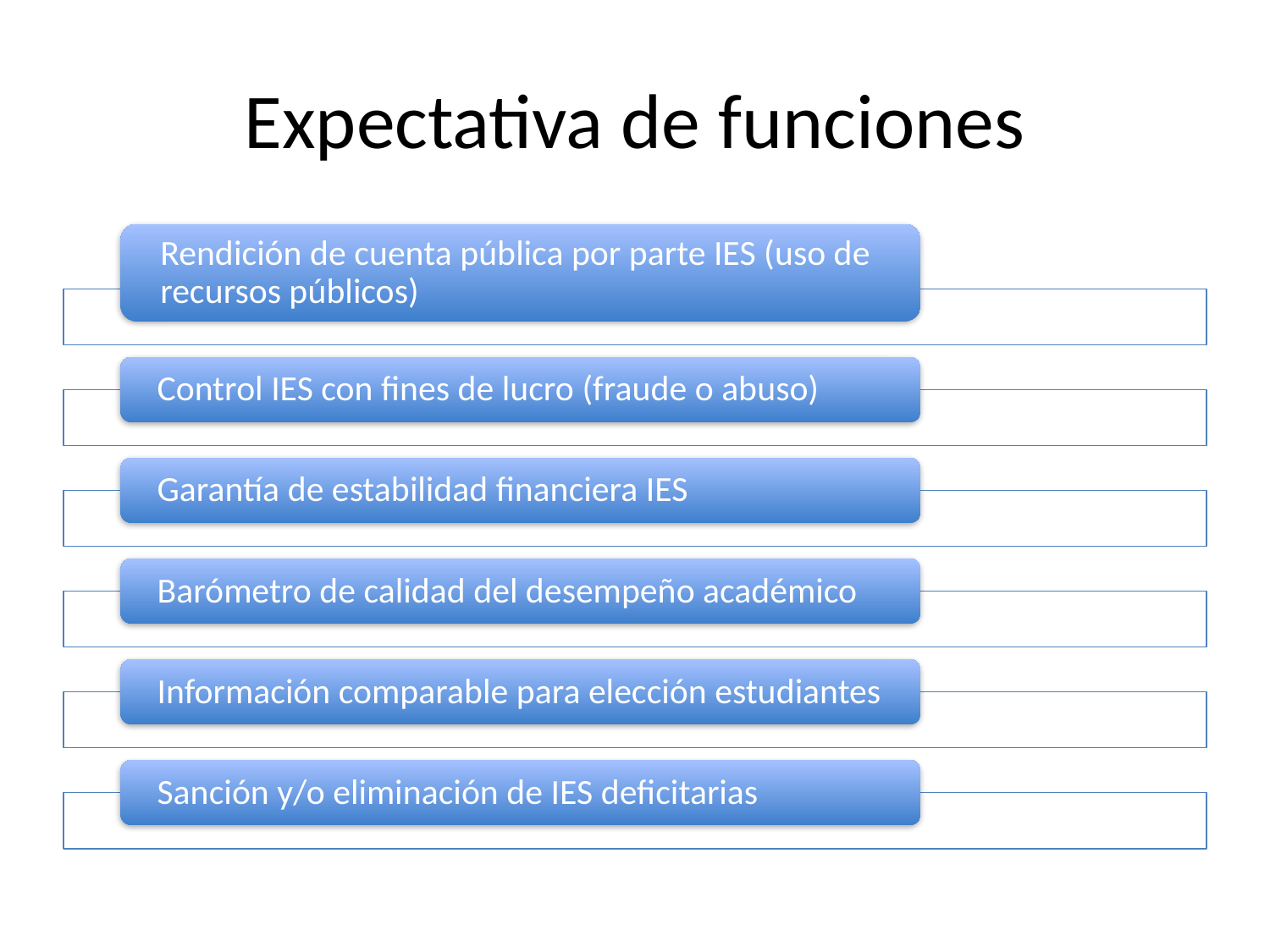

# Expectativa de funciones
Rendición de cuenta pública por parte IES (uso de recursos públicos)
Control IES con fines de lucro (fraude o abuso)
Garantía de estabilidad financiera IES
Barómetro de calidad del desempeño académico
Información comparable para elección estudiantes
Sanción y/o eliminación de IES deficitarias